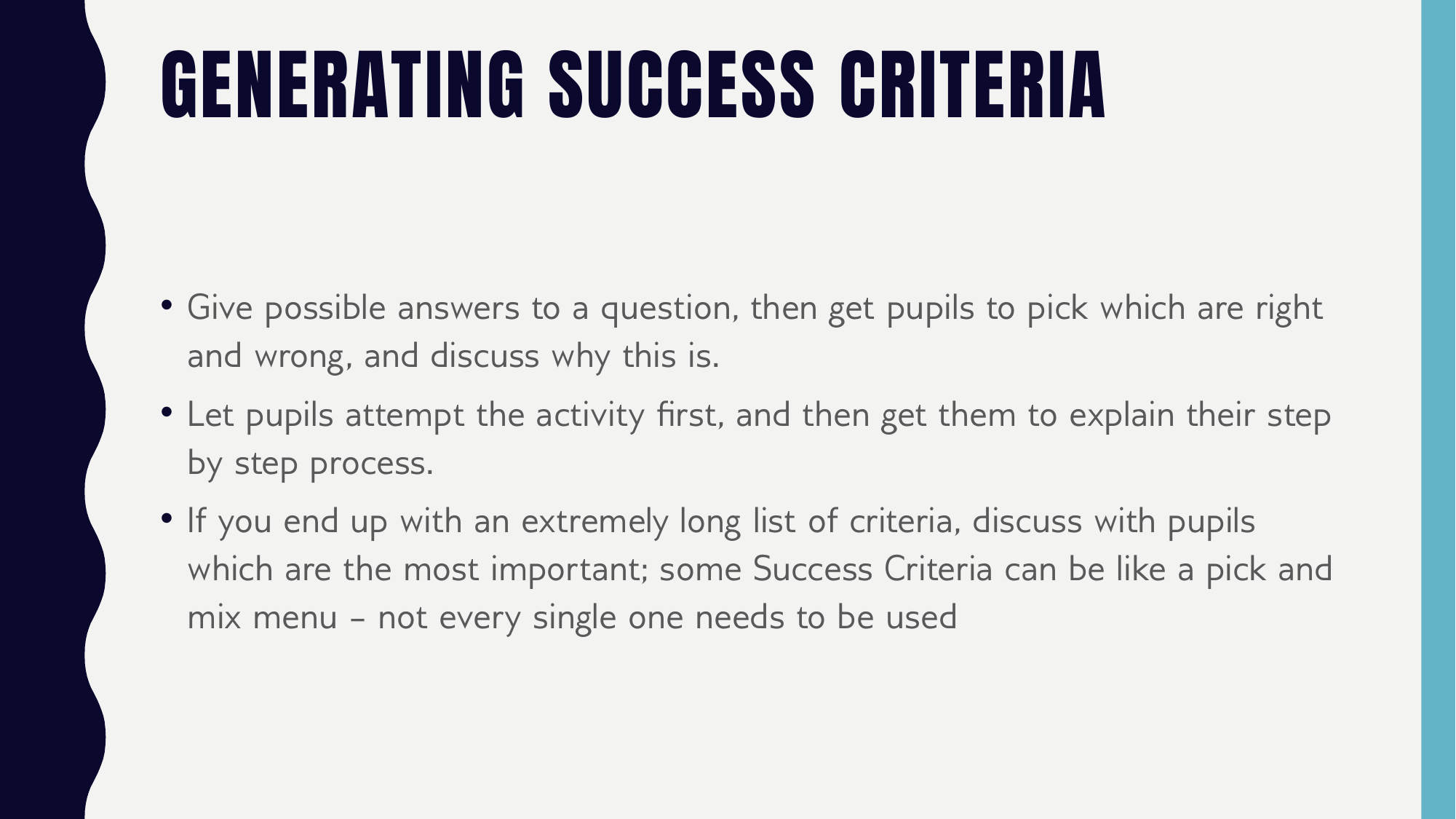

# Generating Success Criteria
Give possible answers to a question, then get pupils to pick which are right and wrong, and discuss why this is.
Let pupils attempt the activity first, and then get them to explain their step by step process.
If you end up with an extremely long list of criteria, discuss with pupils which are the most important; some Success Criteria can be like a pick and mix menu – not every single one needs to be used